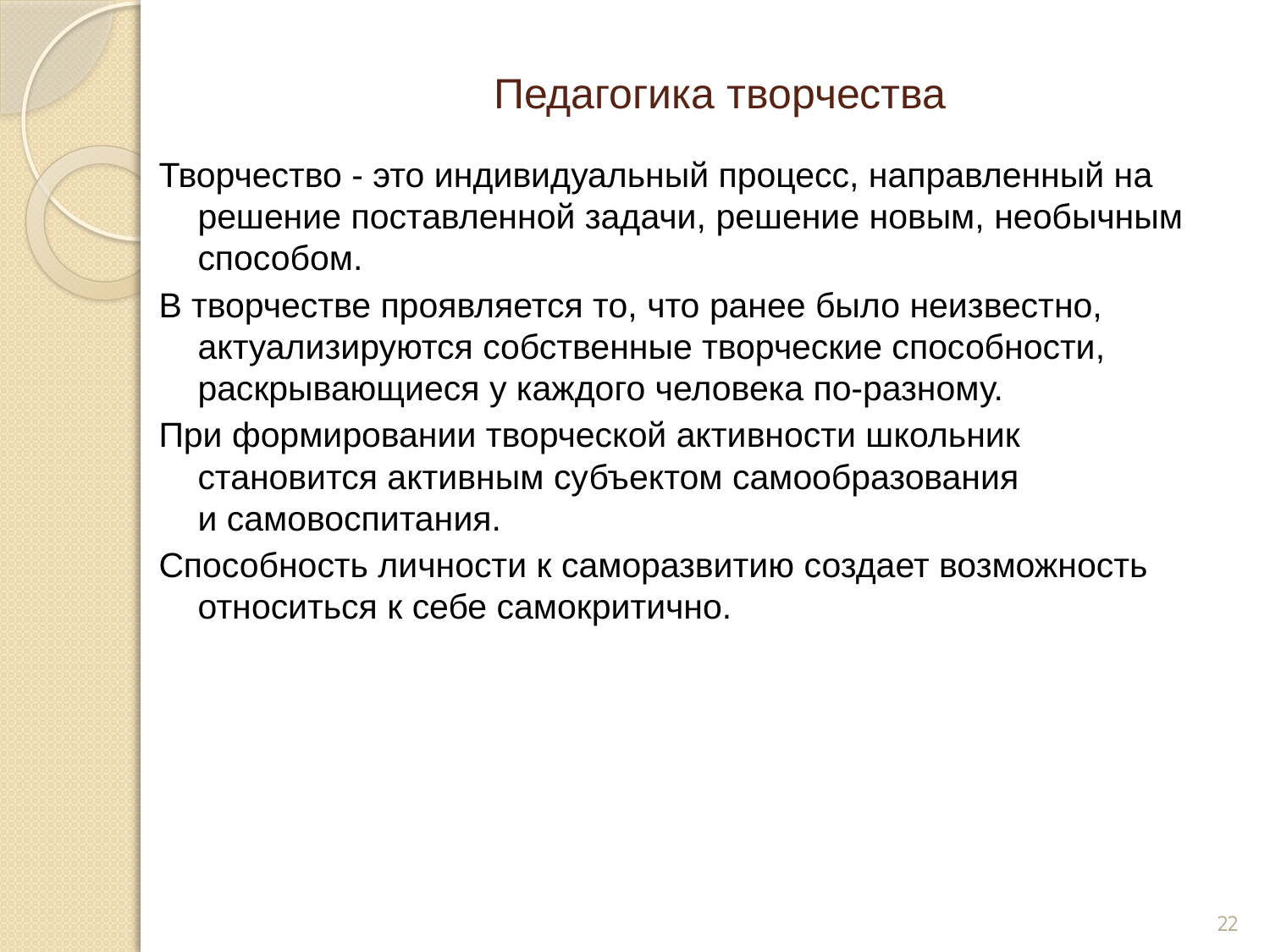

# Педагогика творчества
Творчество - это индивидуальный процесс, направленный на решение поставленной задачи, решение новым, необычным способом.
В творчестве проявляется то, что ранее было неизвестно, актуализируются собственные творческие способности, раскрывающиеся у каждого человека по-разному.
При формировании творческой активности школьник становится активным субъектом самообразования и самовоспитания.
Способность личности к саморазвитию создает возможность относиться к себе самокритично.
22